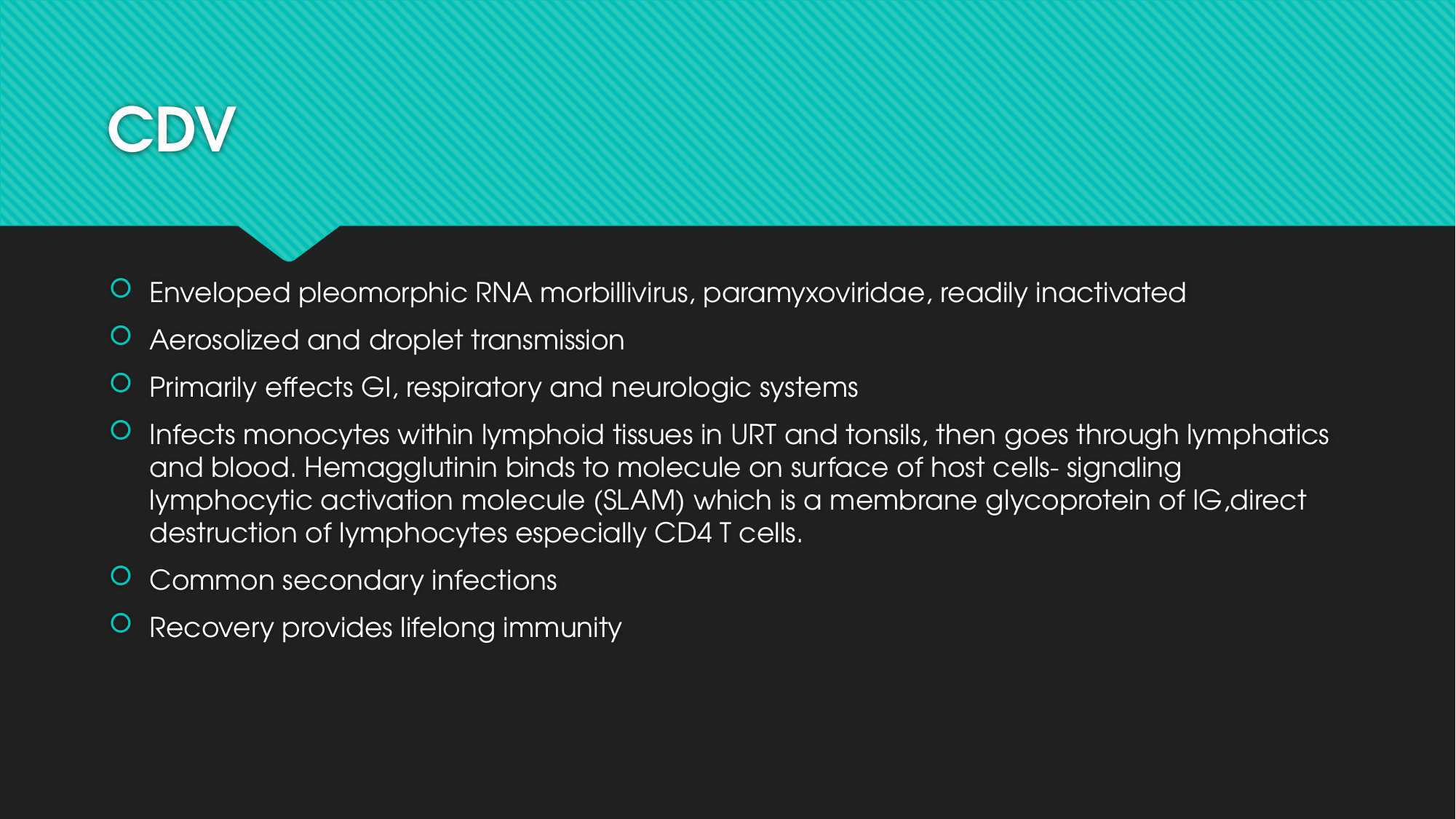

# CDV
Enveloped pleomorphic RNA morbillivirus, paramyxoviridae, readily inactivated
Aerosolized and droplet transmission
Primarily effects GI, respiratory and neurologic systems
Infects monocytes within lymphoid tissues in URT and tonsils, then goes through lymphatics and blood. Hemagglutinin binds to molecule on surface of host cells- signaling lymphocytic activation molecule (SLAM) which is a membrane glycoprotein of IG,direct destruction of lymphocytes especially CD4 T cells.
Common secondary infections
Recovery provides lifelong immunity